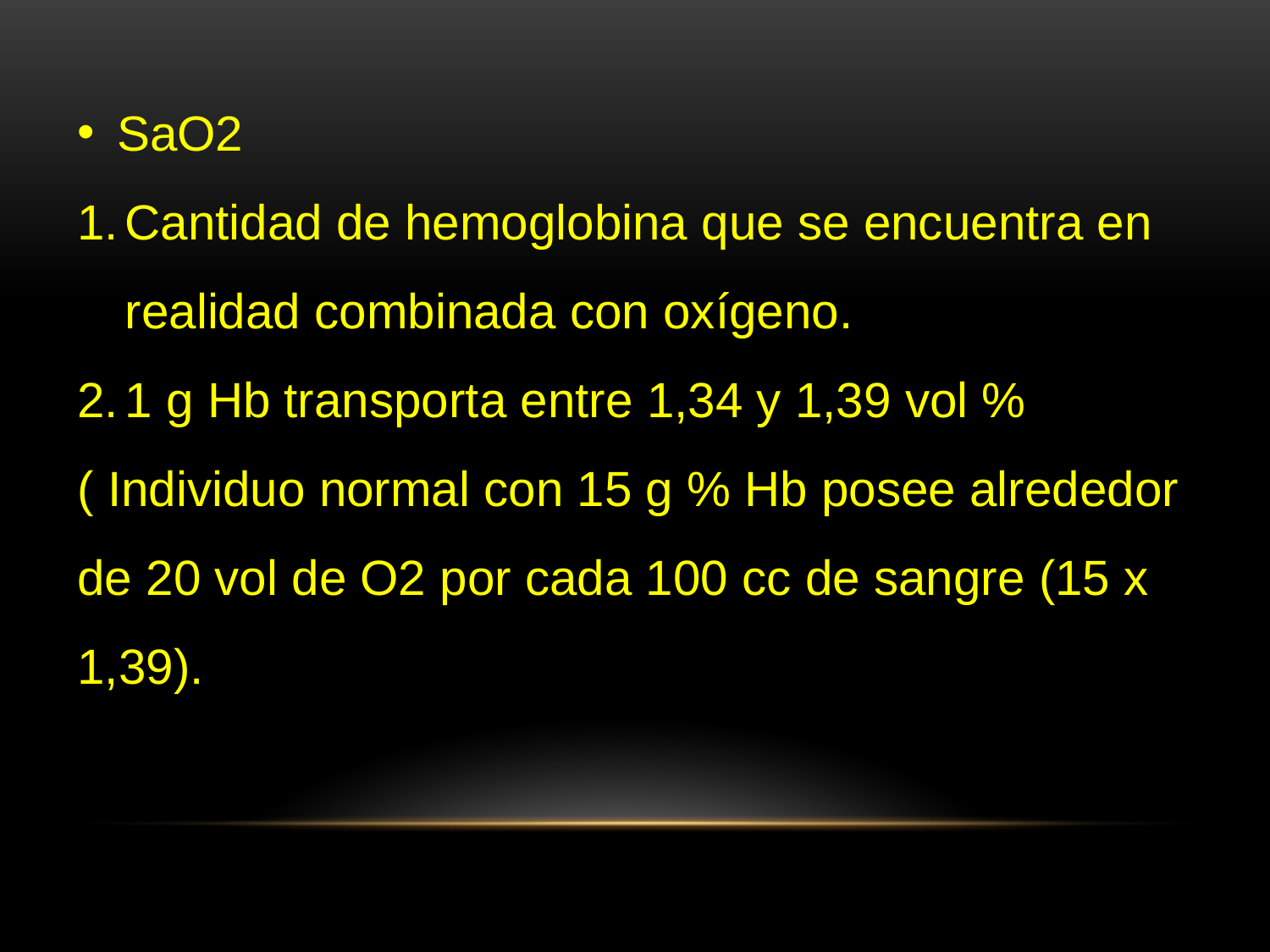

SaO2
Cantidad de hemoglobina que se encuentra en realidad combinada con oxígeno.
1 g Hb transporta entre 1,34 y 1,39 vol %
( Individuo normal con 15 g % Hb posee alrededor de 20 vol de O2 por cada 100 cc de sangre (15 x 1,39).